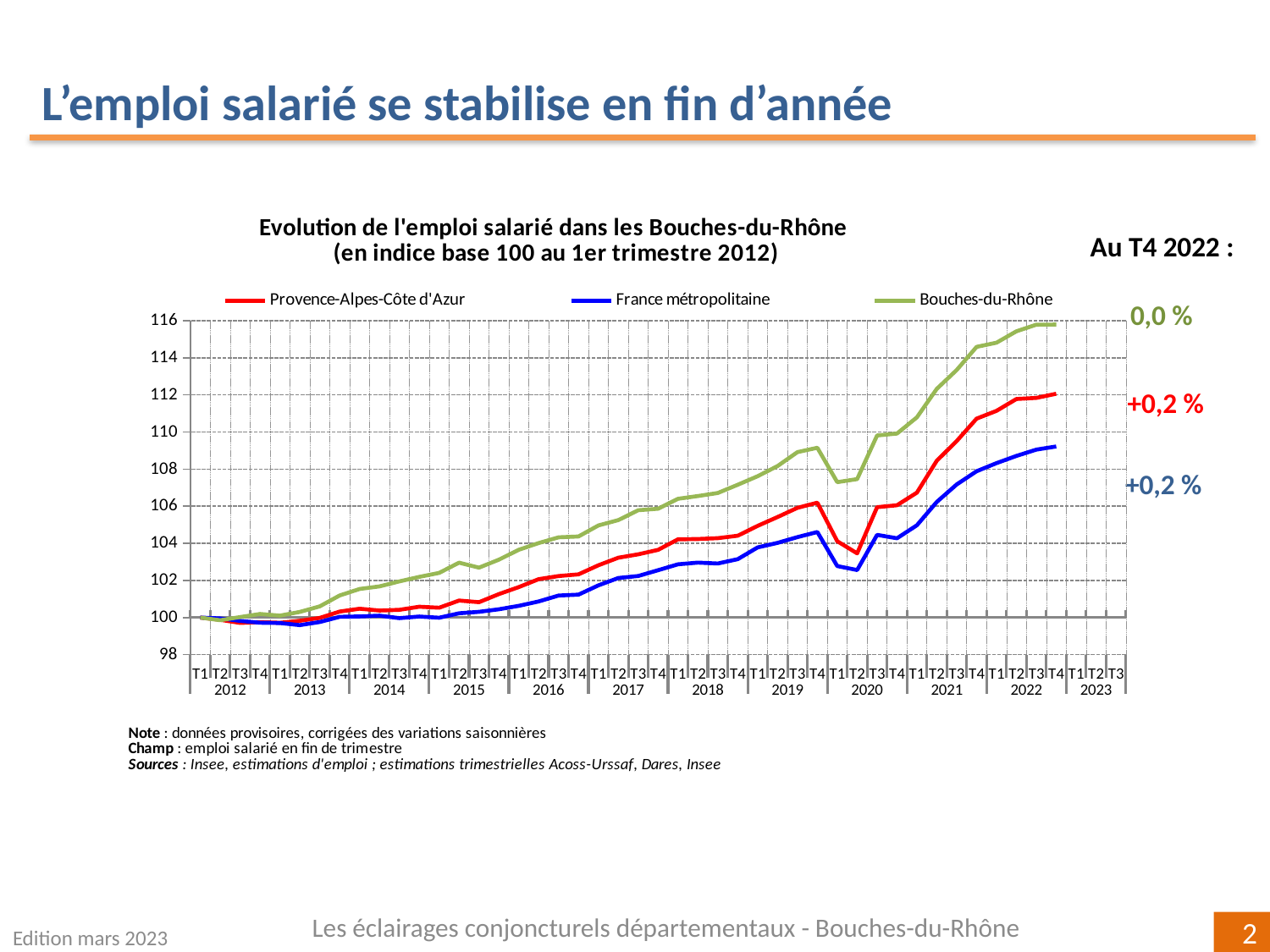

L’emploi salarié se stabilise en fin d’année

[unsupported chart]

Au T4 2022 :
0,0 %

+0,2 %

+0,2 %

Les éclairages conjoncturels départementaux - Bouches-du-Rhône
Edition mars 2023
2